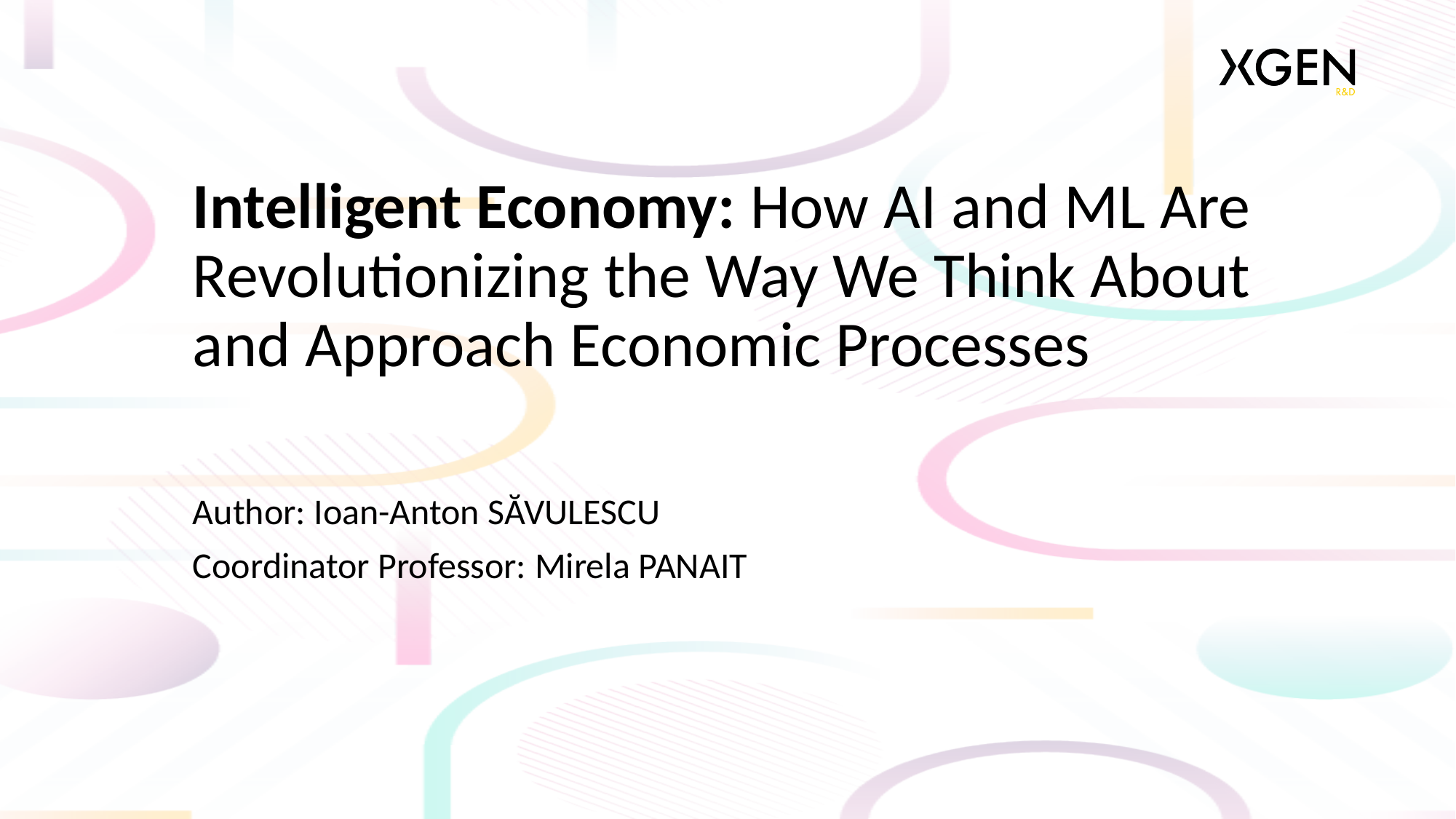

# Intelligent Economy: How AI and ML Are Revolutionizing the Way We Think About and Approach Economic Processes
Author: Ioan-Anton SĂVULESCU
Coordinator Professor: Mirela PANAIT